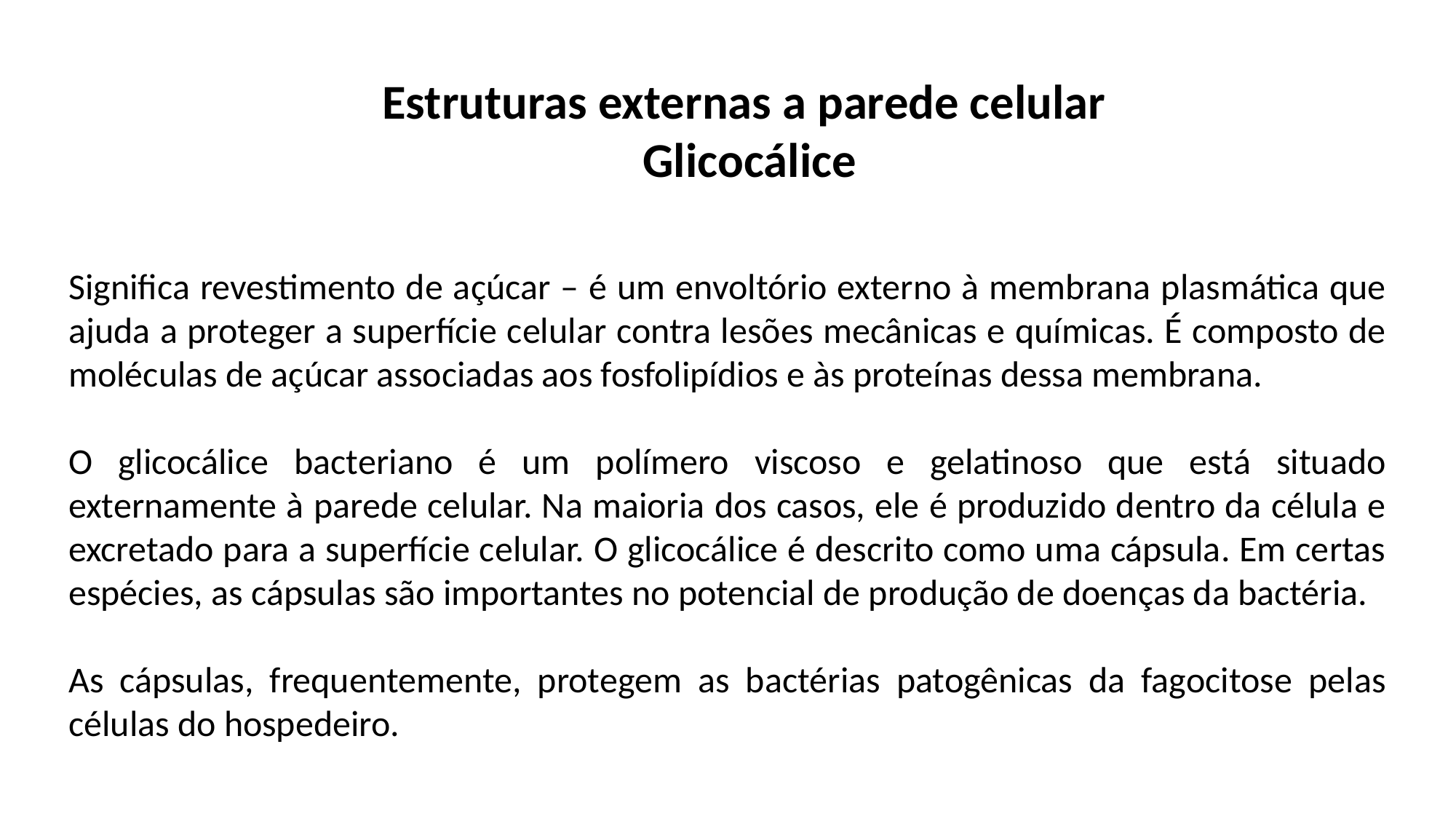

Estruturas externas a parede celular
Glicocálice
Significa revestimento de açúcar – é um envoltório externo à membrana plasmática que ajuda a proteger a superfície celular contra lesões mecânicas e químicas. É composto de moléculas de açúcar associadas aos fosfolipídios e às proteínas dessa membrana.

O glicocálice bacteriano é um polímero viscoso e gelatinoso que está situado externamente à parede celular. Na maioria dos casos, ele é produzido dentro da célula e excretado para a superfície celular. O glicocálice é descrito como uma cápsula. Em certas espécies, as cápsulas são importantes no potencial de produção de doenças da bactéria.

As cápsulas, frequentemente, protegem as bactérias patogênicas da fagocitose pelas células do hospedeiro.